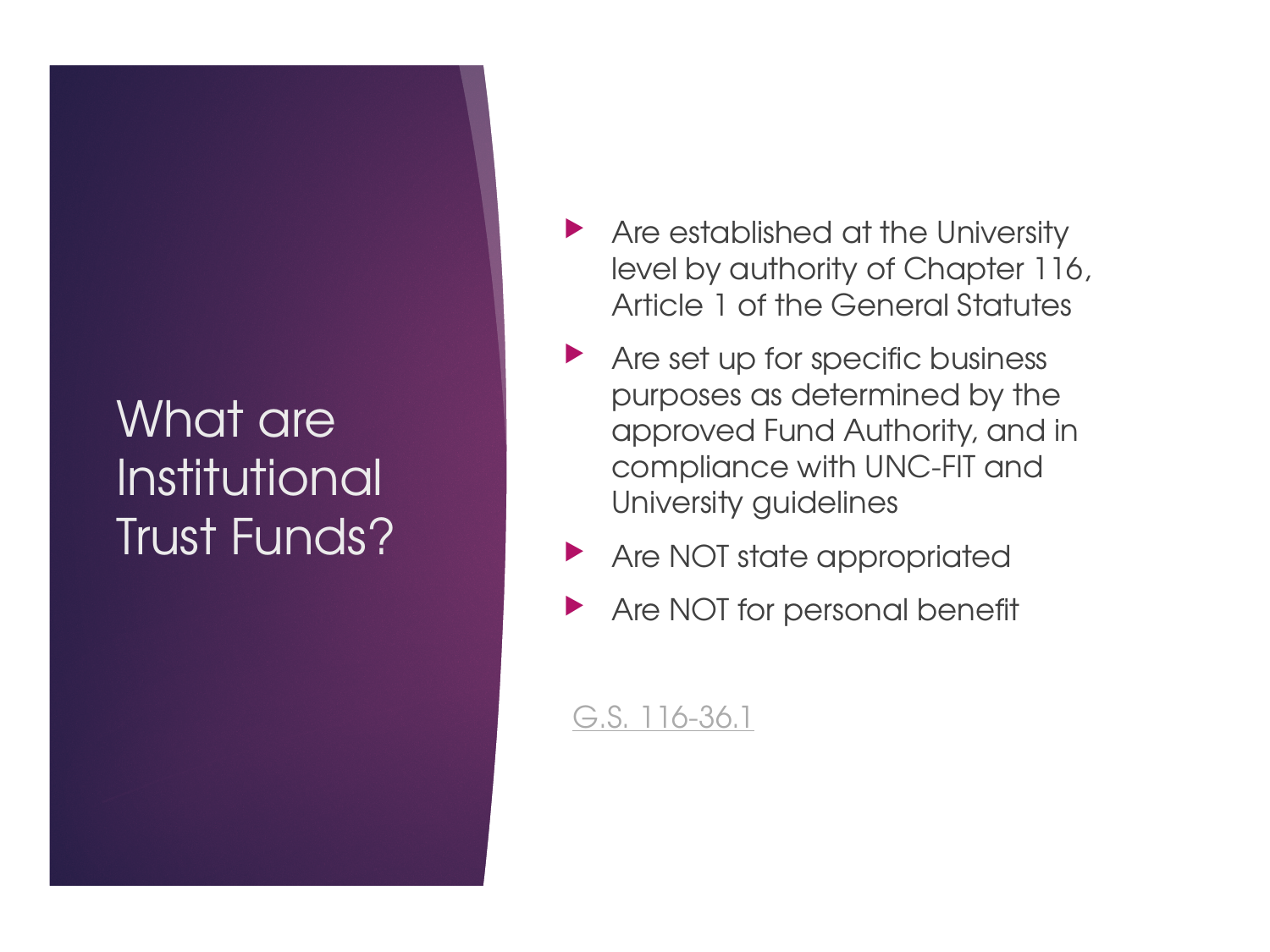

Are established at the University level by authority of Chapter 116, Article 1 of the General Statutes
Are set up for specific business purposes as determined by the approved Fund Authority, and in compliance with UNC-FIT and University guidelines
Are NOT state appropriated
Are NOT for personal benefit

G.S. 116-36.1

# What are Institutional Trust Funds?